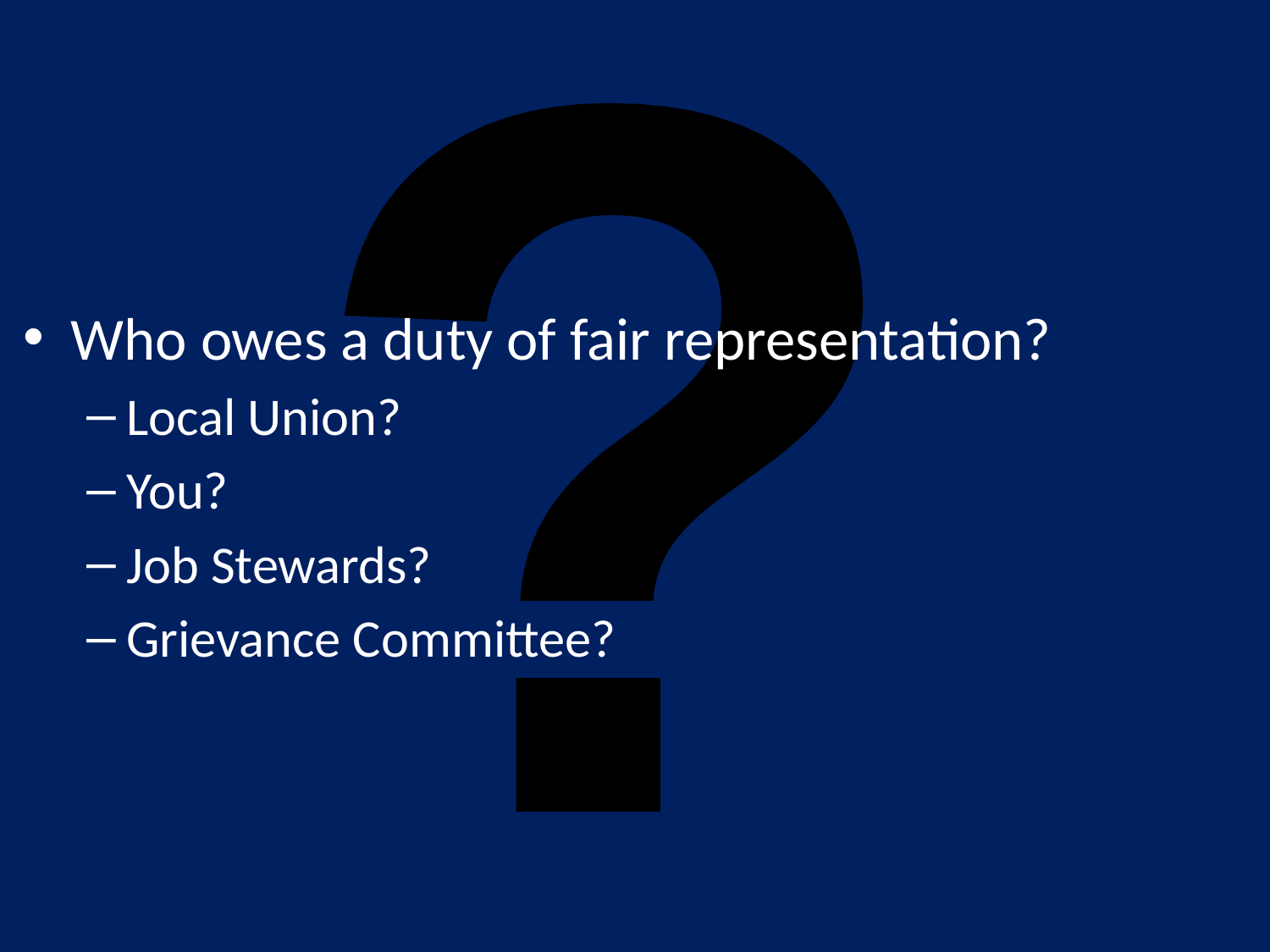

?
Who owes a duty of fair representation?
Local Union?
You?
Job Stewards?
Grievance Committee?